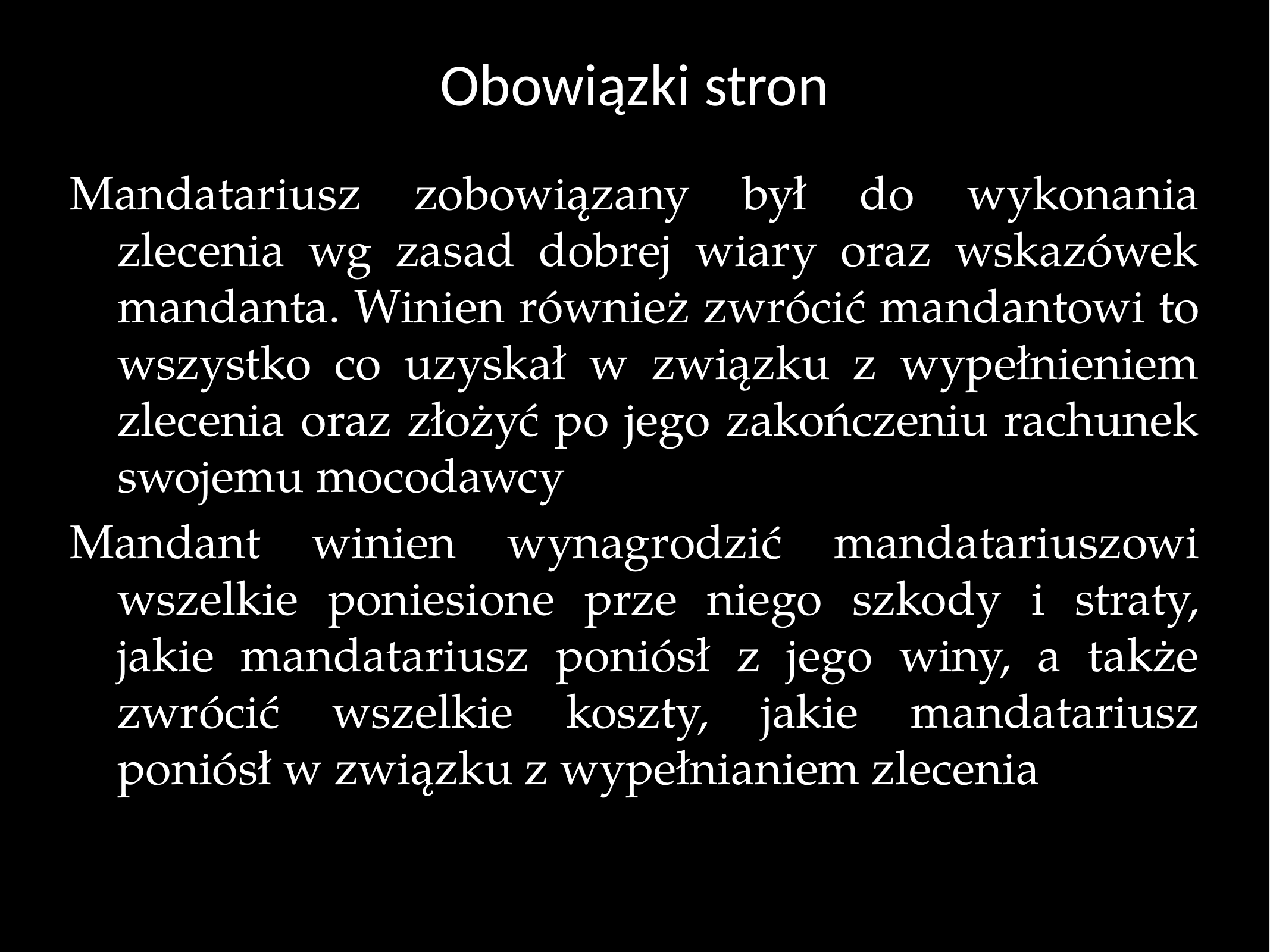

# Obowiązki stron
Mandatariusz zobowiązany był do wykonania zlecenia wg zasad dobrej wiary oraz wskazówek mandanta. Winien również zwrócić mandantowi to wszystko co uzyskał w związku z wypełnieniem zlecenia oraz złożyć po jego zakończeniu rachunek swojemu mocodawcy
Mandant winien wynagrodzić mandatariuszowi wszelkie poniesione prze niego szkody i straty, jakie mandatariusz poniósł z jego winy, a także zwrócić wszelkie koszty, jakie mandatariusz poniósł w związku z wypełnianiem zlecenia